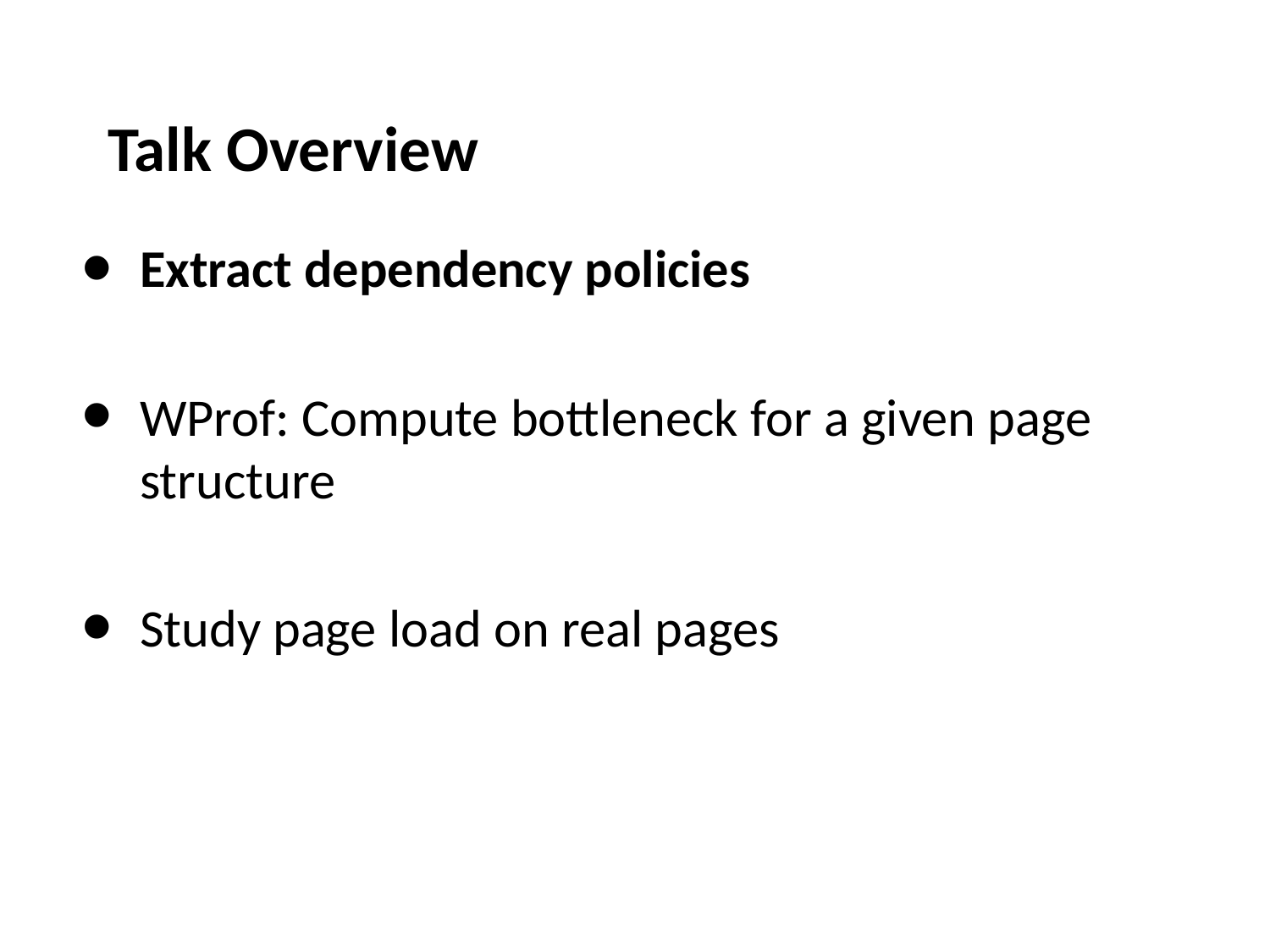

# Talk Overview
Extract dependency policies

WProf: Compute bottleneck for a given page structure

Study page load on real pages